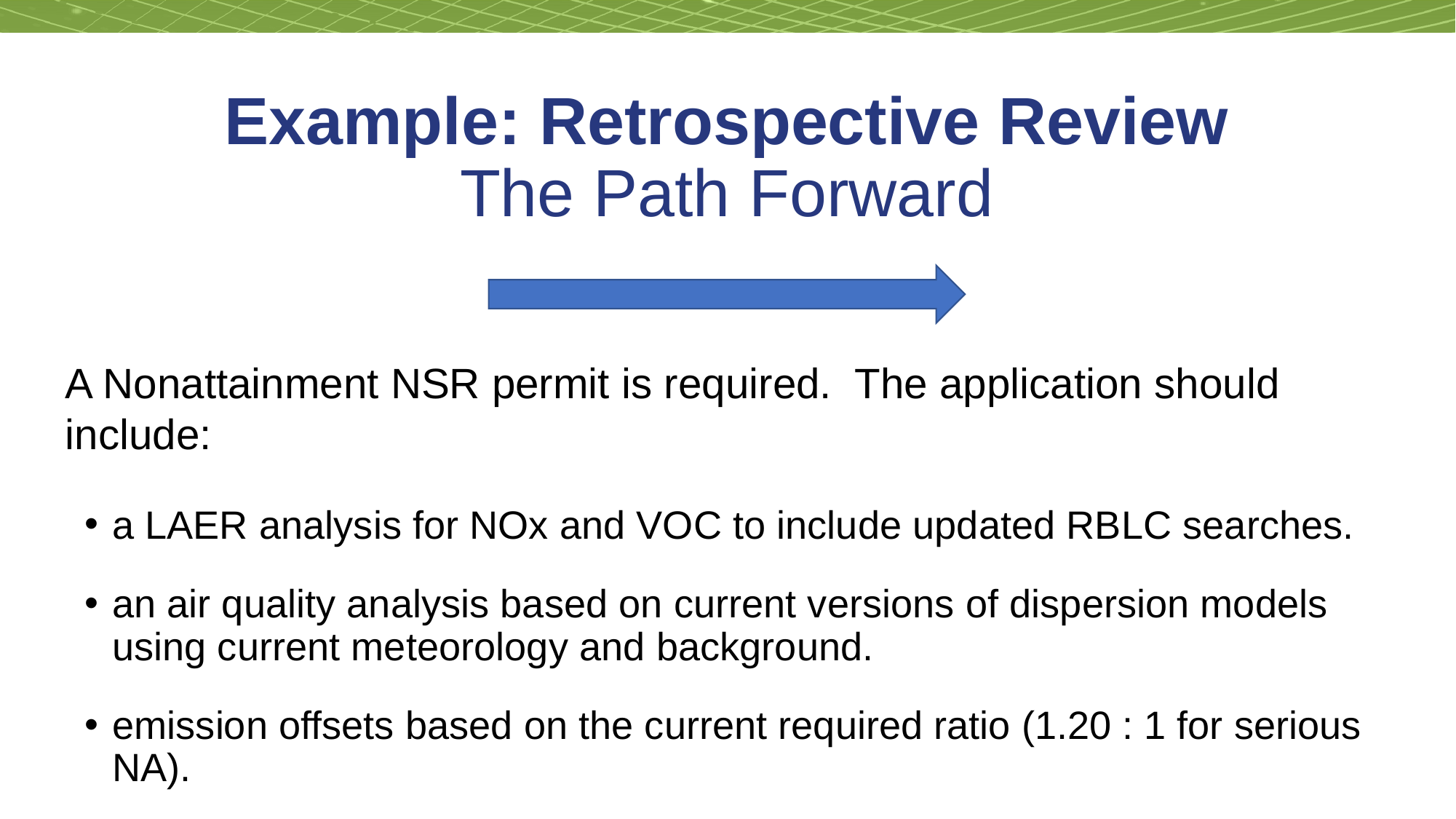

# Example: Retrospective Review The Path Forward

a LAER analysis for NOx and VOC to include updated RBLC searches.
an air quality analysis based on current versions of dispersion models using current meteorology and background.
emission offsets based on the current required ratio (1.20 : 1 for serious NA).

A Nonattainment NSR permit is required.  The application should include: